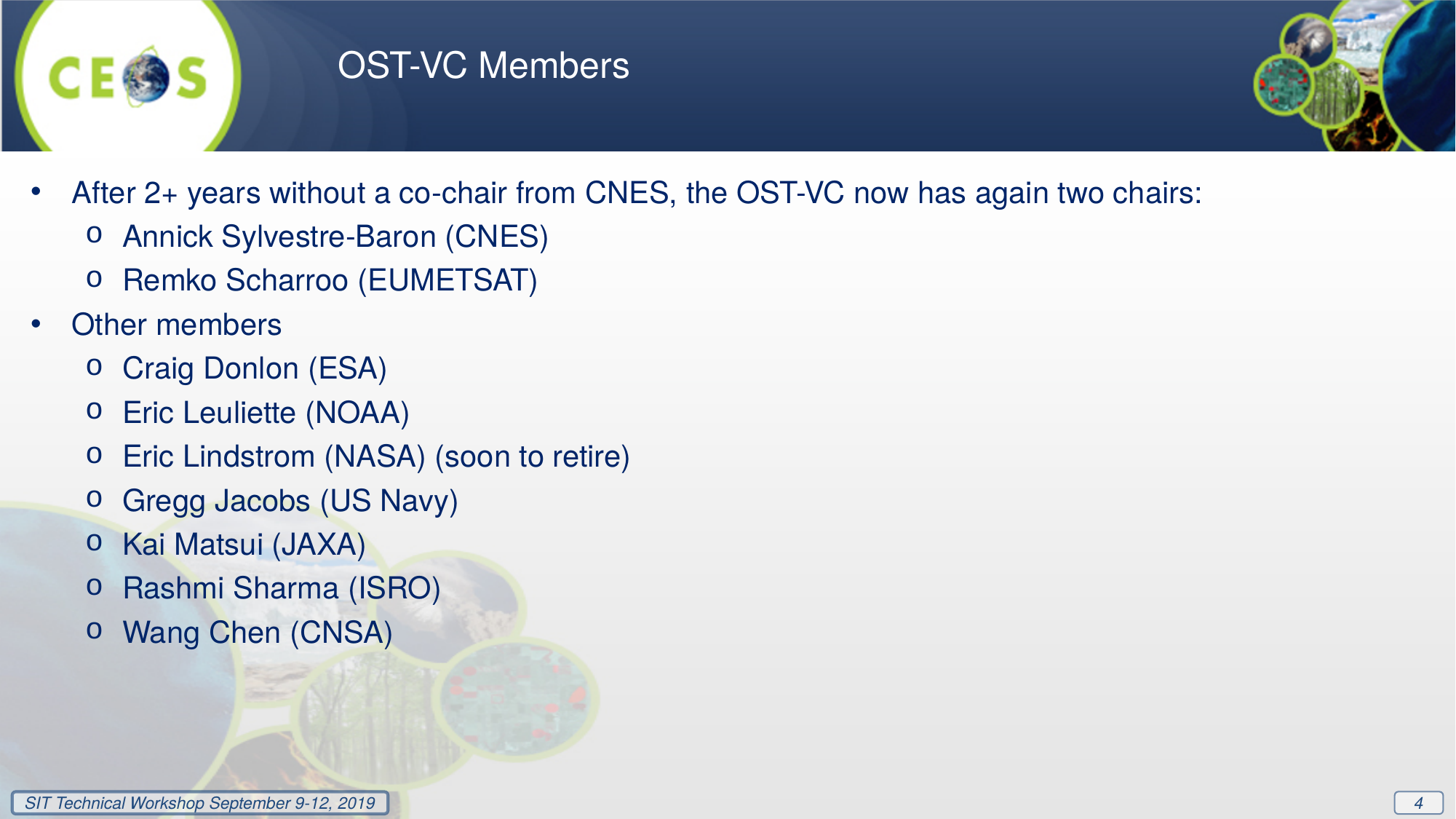

OST-VC Members
After 2+ years without a co-chair from CNES, the OST-VC now has again two chairs:
Annick Sylvestre-Baron (CNES)
Remko Scharroo (EUMETSAT)
Other members
Craig Donlon (ESA)
Eric Leuliette (NOAA)
Eric Lindstrom (NASA) (soon to retire)
Gregg Jacobs (US Navy)
Kai Matsui (JAXA)
Rashmi Sharma (ISRO)
Wang Chen (CNSA)

4